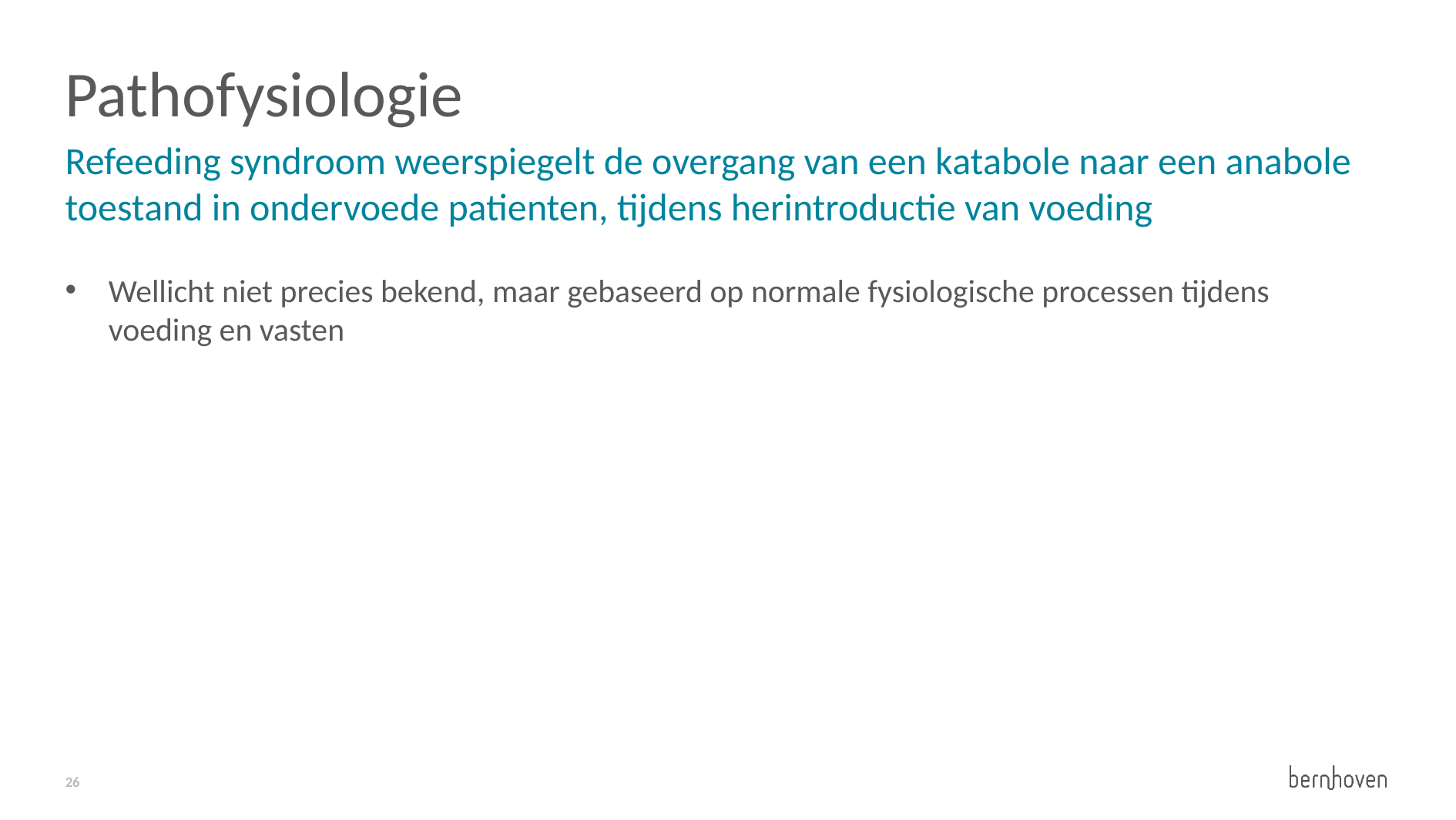

Pathofysiologie
Refeeding syndroom weerspiegelt de overgang van een katabole naar een anabole toestand in ondervoede patienten, tijdens herintroductie van voeding
Wellicht niet precies bekend, maar gebaseerd op normale fysiologische processen tijdens voeding en vasten
26